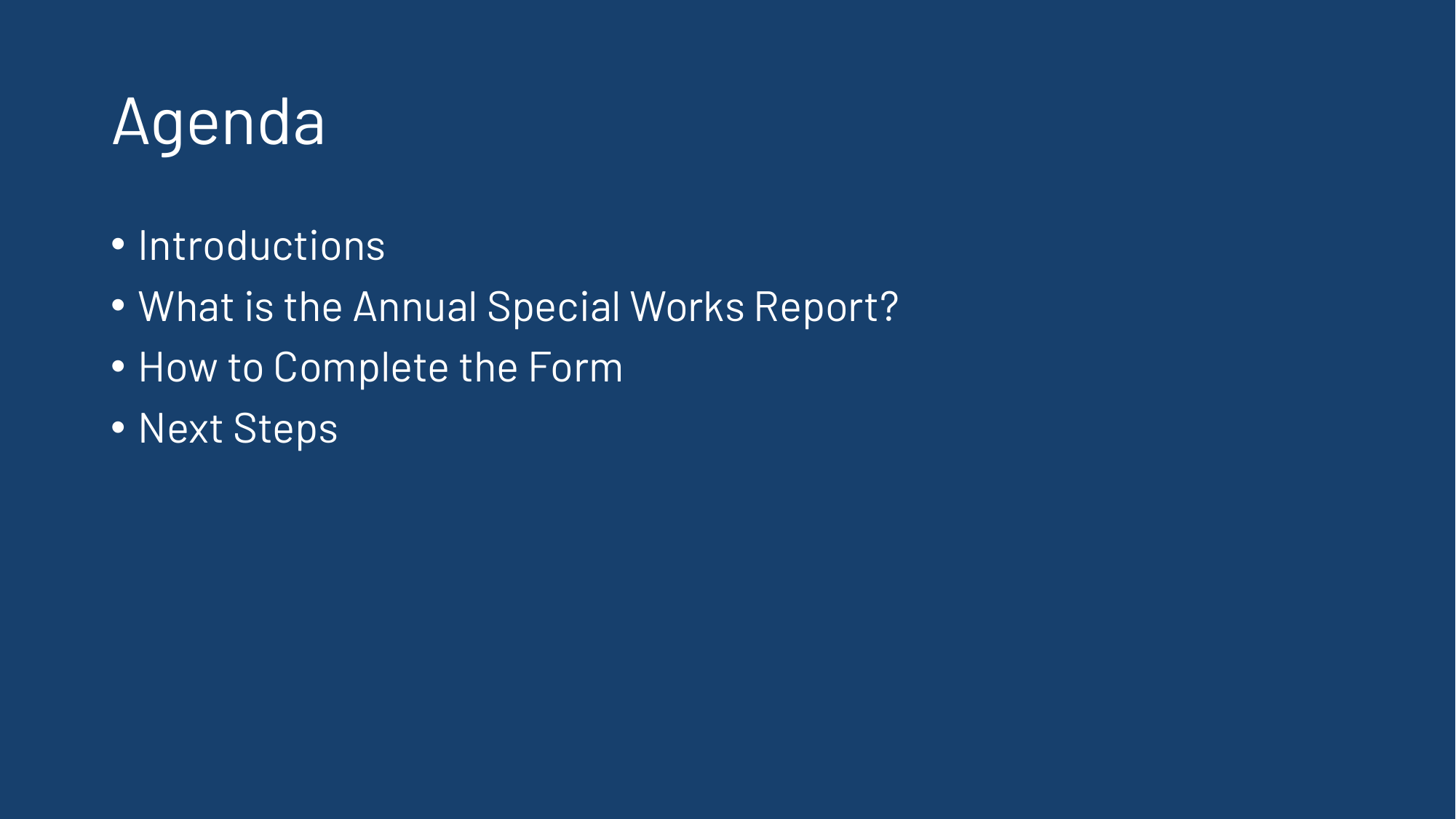

# Agenda
Introductions
What is the Annual Special Works Report?
How to Complete the Form
Next Steps